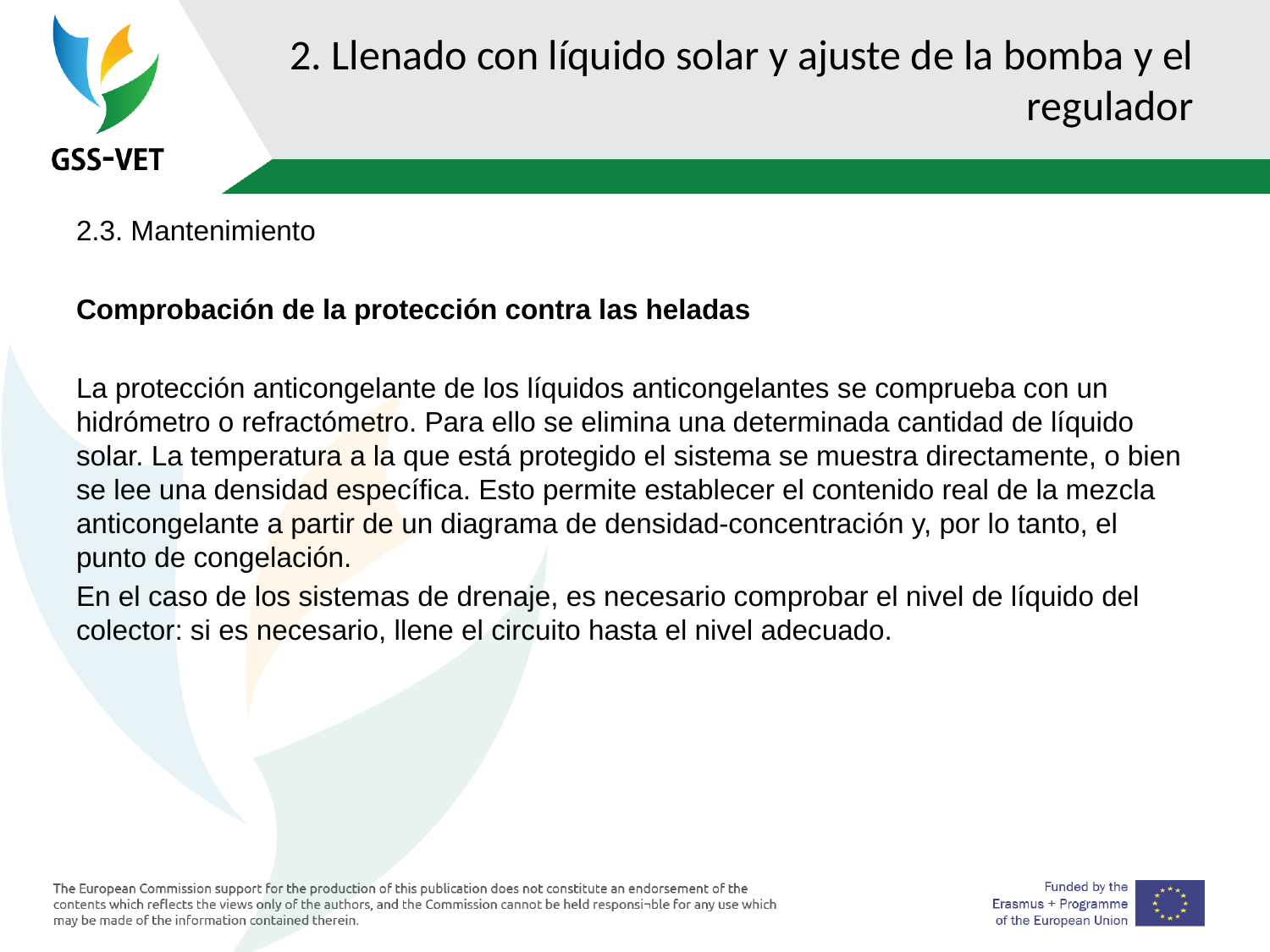

# 2. Llenado con líquido solar y ajuste de la bomba y el regulador
2.3. Mantenimiento

Comprobación de la protección contra las heladas

La protección anticongelante de los líquidos anticongelantes se comprueba con un hidrómetro o refractómetro. Para ello se elimina una determinada cantidad de líquido solar. La temperatura a la que está protegido el sistema se muestra directamente, o bien se lee una densidad específica. Esto permite establecer el contenido real de la mezcla anticongelante a partir de un diagrama de densidad-concentración y, por lo tanto, el punto de congelación.
En el caso de los sistemas de drenaje, es necesario comprobar el nivel de líquido del colector: si es necesario, llene el circuito hasta el nivel adecuado.